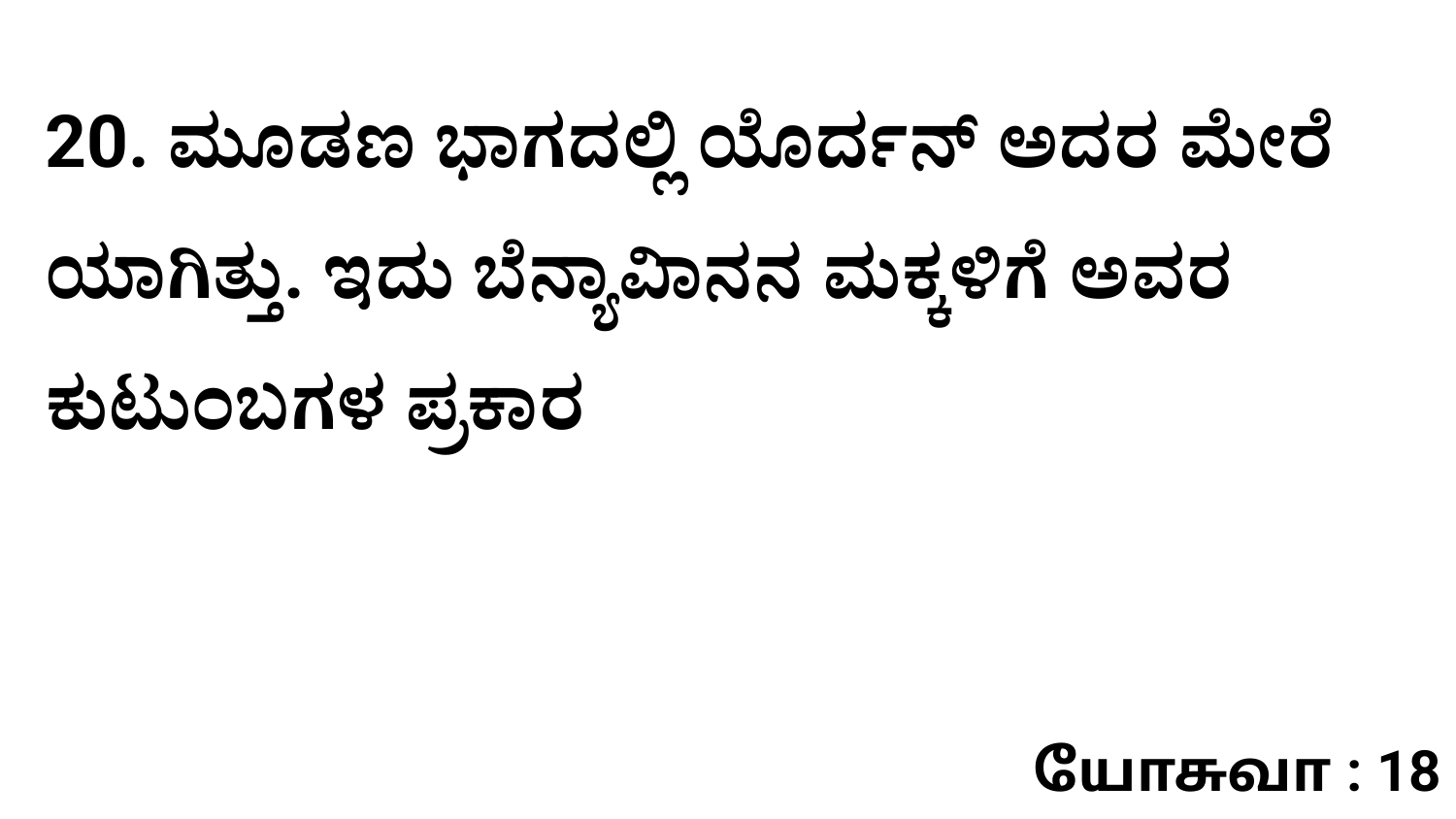

20. ಮೂಡಣ ಭಾಗದಲ್ಲಿ ಯೊರ್ದನ್‌ ಅದರ ಮೇರೆ ಯಾಗಿತ್ತು. ಇದು ಬೆನ್ಯಾವಿಾನನ ಮಕ್ಕಳಿಗೆ ಅವರ ಕುಟುಂಬಗಳ ಪ್ರಕಾರ
யோசுவா : 18